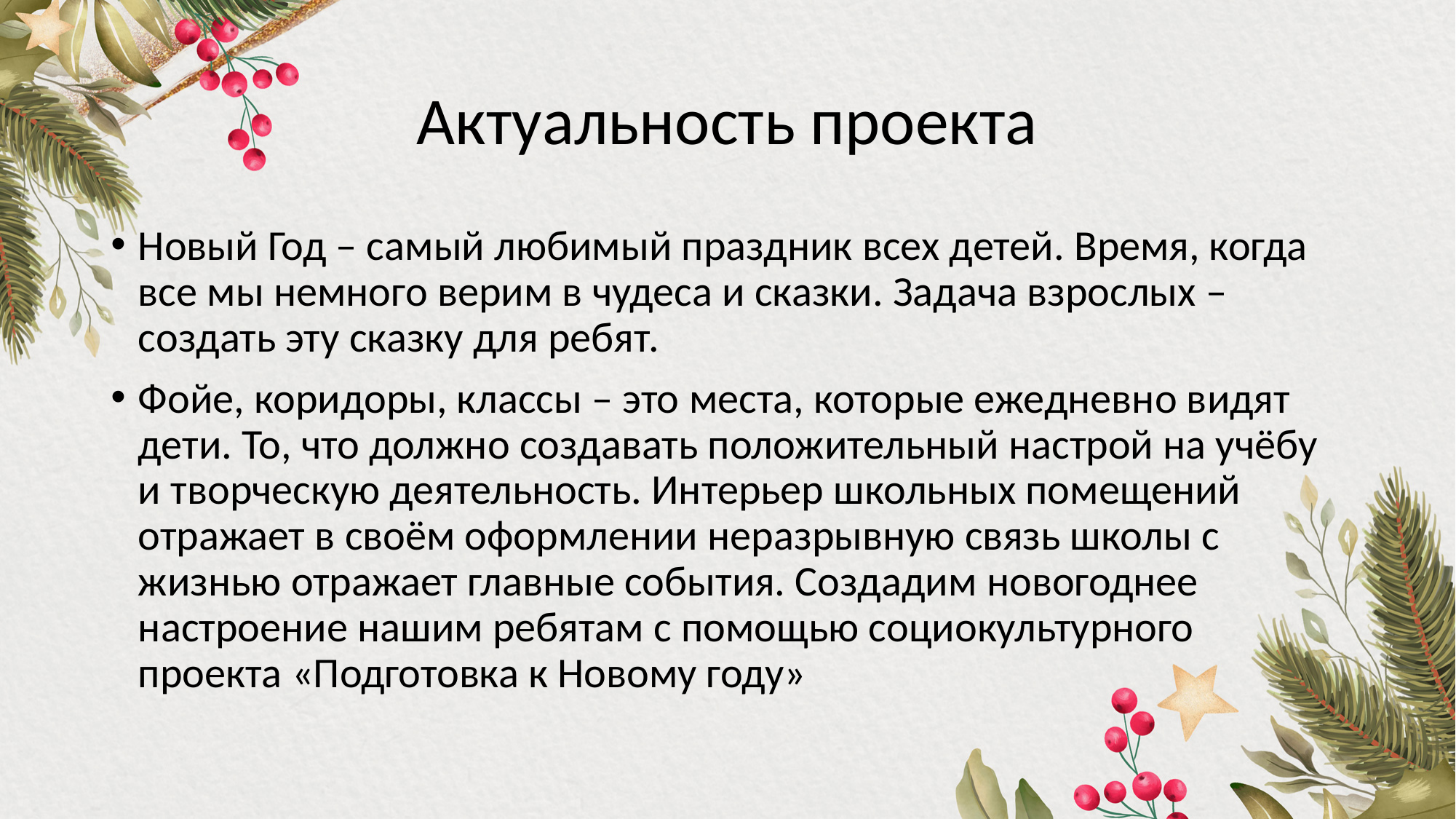

# Актуальность проекта
Новый Год – самый любимый праздник всех детей. Время, когда все мы немного верим в чудеса и сказки. Задача взрослых – создать эту сказку для ребят.
Фойе, коридоры, классы – это места, которые ежедневно видят дети. То, что должно создавать положительный настрой на учёбу и творческую деятельность. Интерьер школьных помещений отражает в своём оформлении неразрывную связь школы с жизнью отражает главные события. Создадим новогоднее настроение нашим ребятам с помощью социокультурного проекта «Подготовка к Новому году»